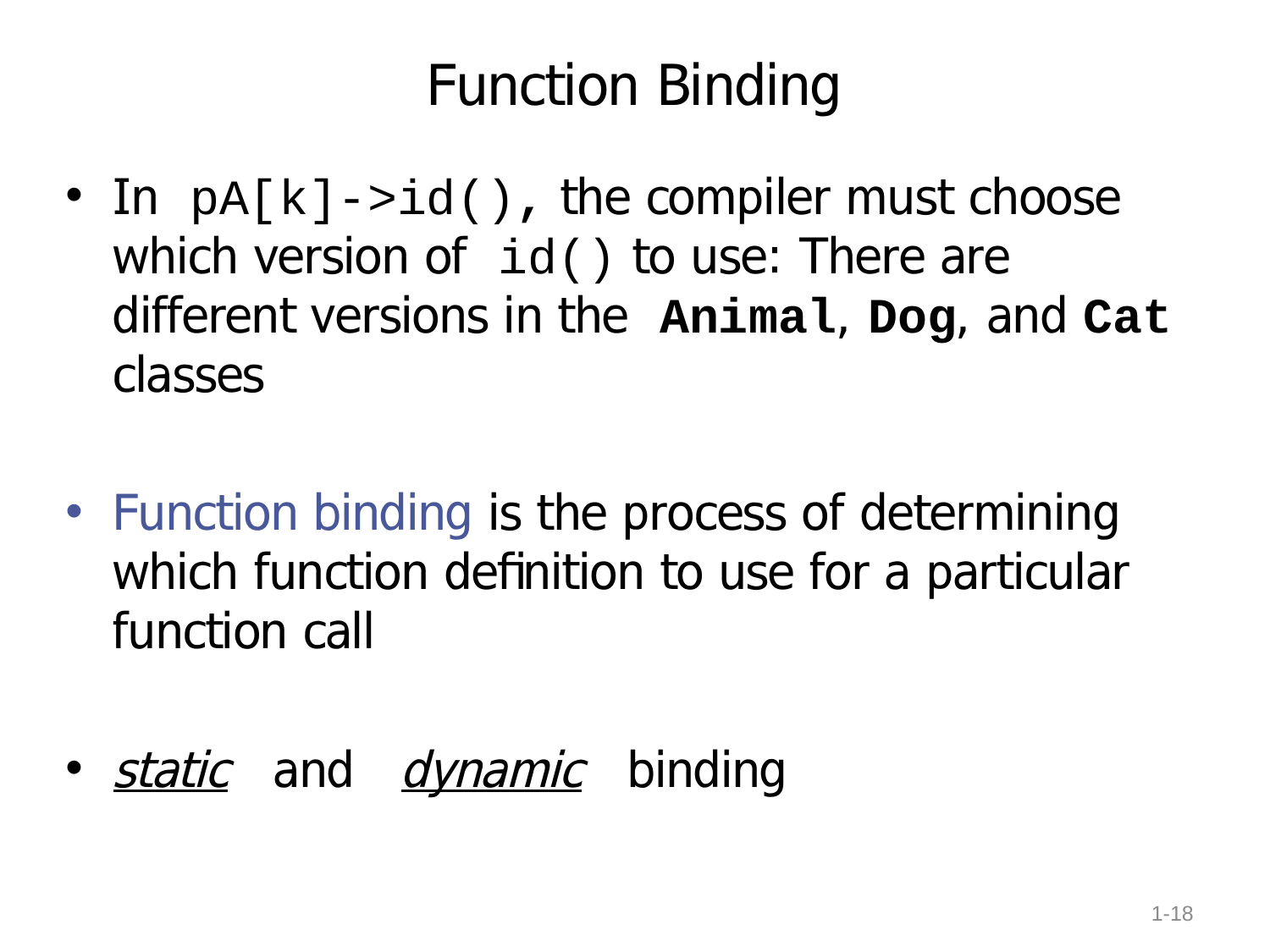

# Function Binding
In  pA[k]->id(), the compiler must choose which version of  id() to use: There are different versions in the  Animal, Dog, and Cat classes

Function binding is the process of determining which function definition to use for a particular function call

static   and   dynamic   binding
1-18